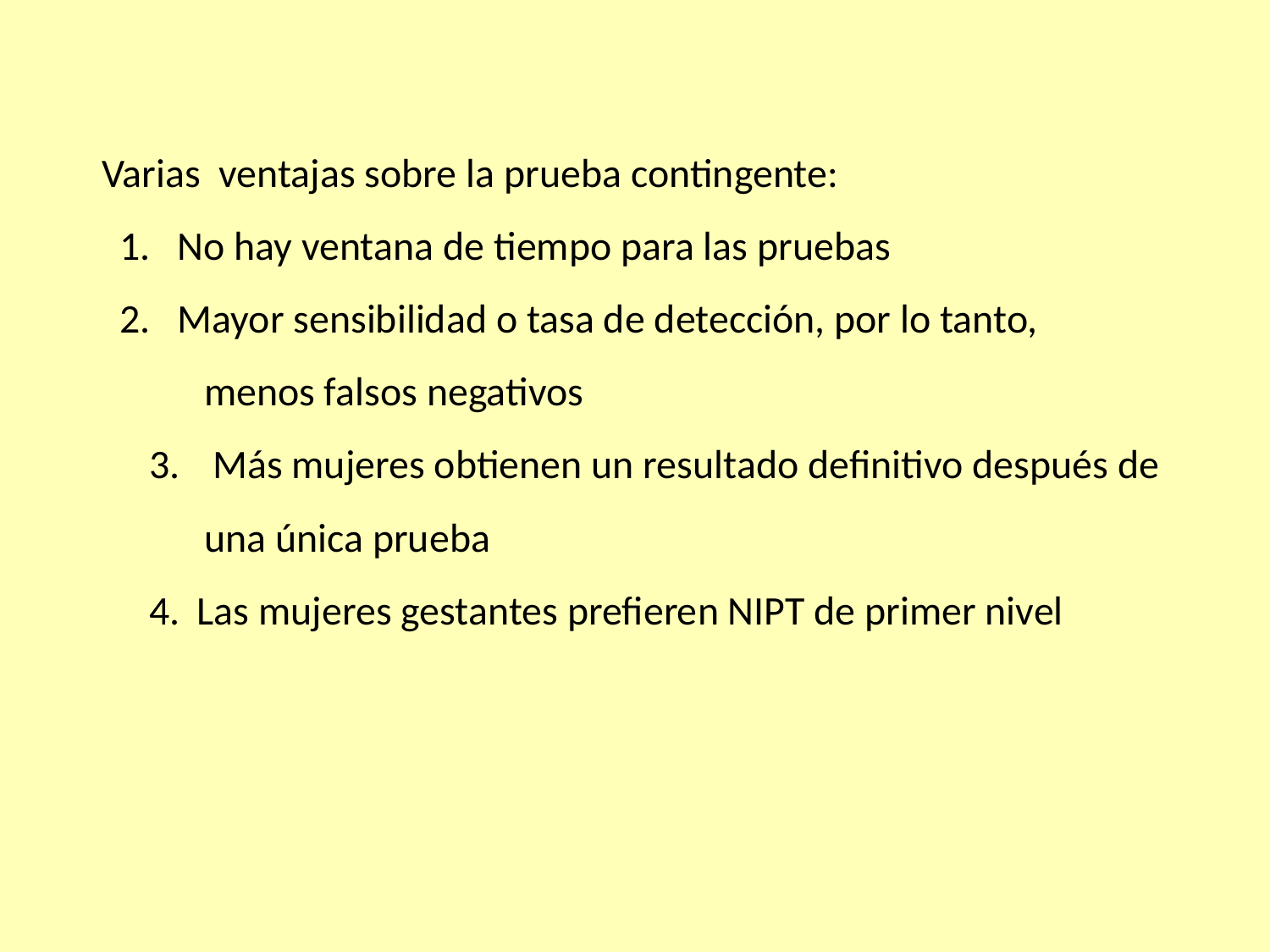

Varias  ventajas sobre la prueba contingente:
   No hay ventana de tiempo para las pruebas
   Mayor sensibilidad o tasa de detección, por lo tanto,
      menos falsos negativos
Más mujeres obtienen un resultado definitivo después de
      una única prueba
Las mujeres gestantes prefieren NIPT de primer nivel